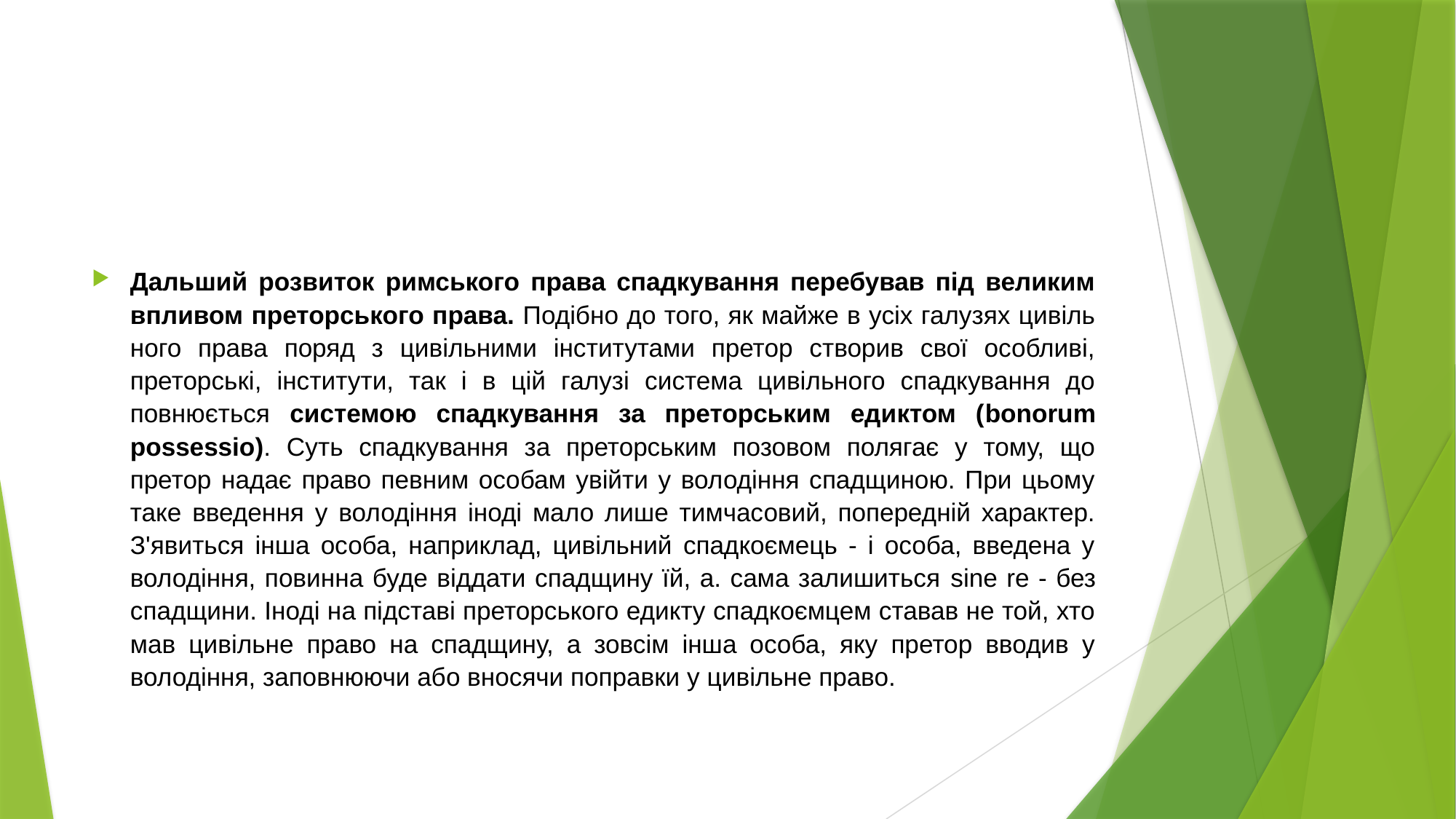

#
Дальший розвиток римського права спадкування перебував під великим впливом преторського права. Подібно до того, як майже в усіх галузях цивіль­ного права поряд з цивільними інститутами претор створив свої особливі, преторські, інститути, так і в цій галузі система цивільного спадкування до­повнюється системою спадкування за преторським едиктом (bonorum possessio). Суть спадкування за преторським позовом полягає у тому, що претор надає право певним особам увійти у володіння спадщиною. При цьому таке введен­ня у володіння іноді мало лише тимчасовий, попередній характер. З'явиться інша особа, наприклад, цивільний спадкоємець - і особа, введена у володіння, повинна буде віддати спадщину їй, а. сама залишиться sine re - без спадщини. Іноді на підставі преторського едикту спадкоємцем ставав не той, хто мав ци­вільне право на спадщину, а зовсім інша особа, яку претор вводив у володіння, заповнюючи або вносячи поправки у цивільне право.